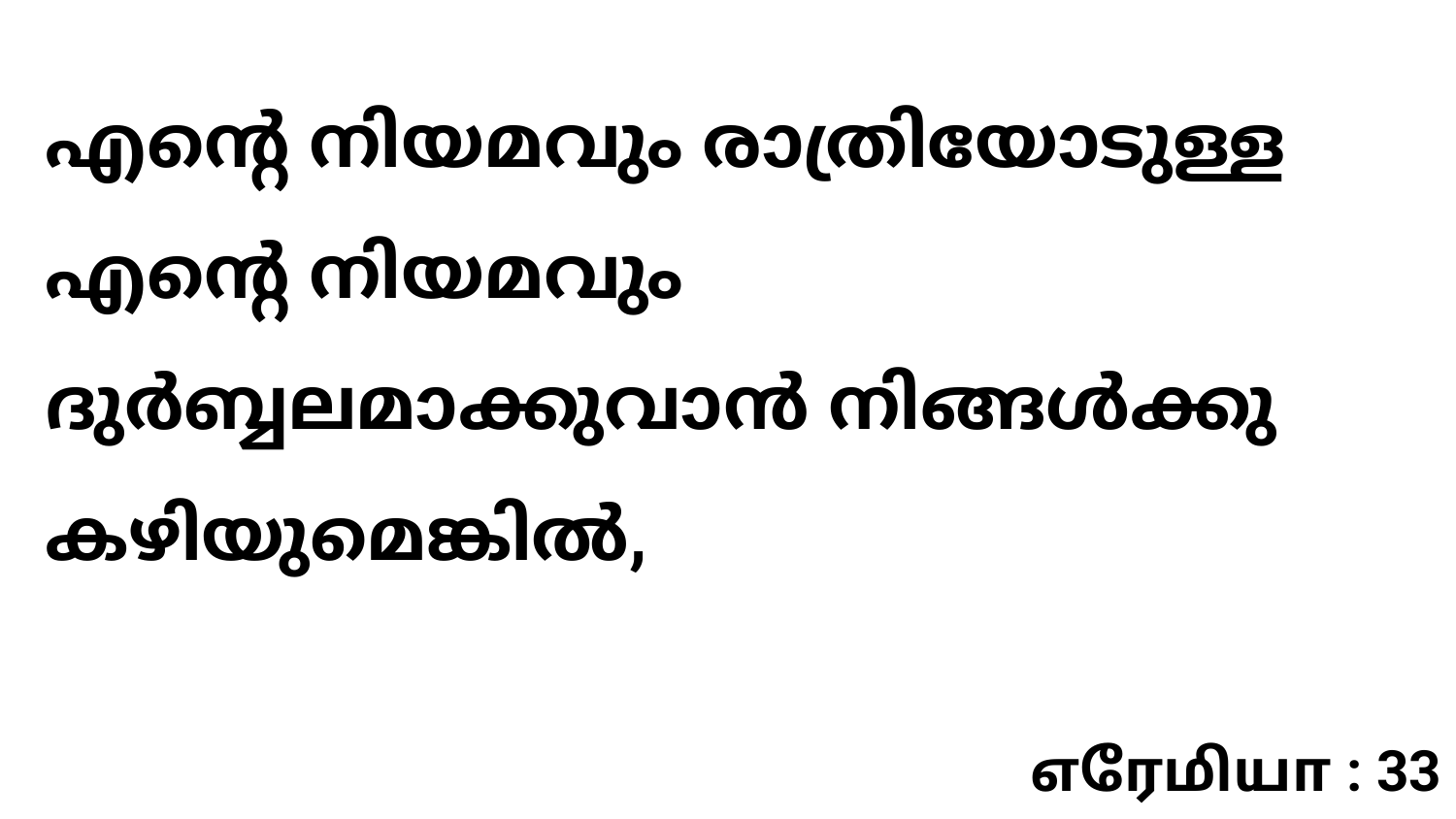

എന്റെ നിയമവും രാത്രിയോടുള്ള എന്റെ നിയമവും ദുർബ്ബലമാക്കുവാൻ നിങ്ങൾക്കു കഴിയുമെങ്കിൽ,
எரேமியா : 33